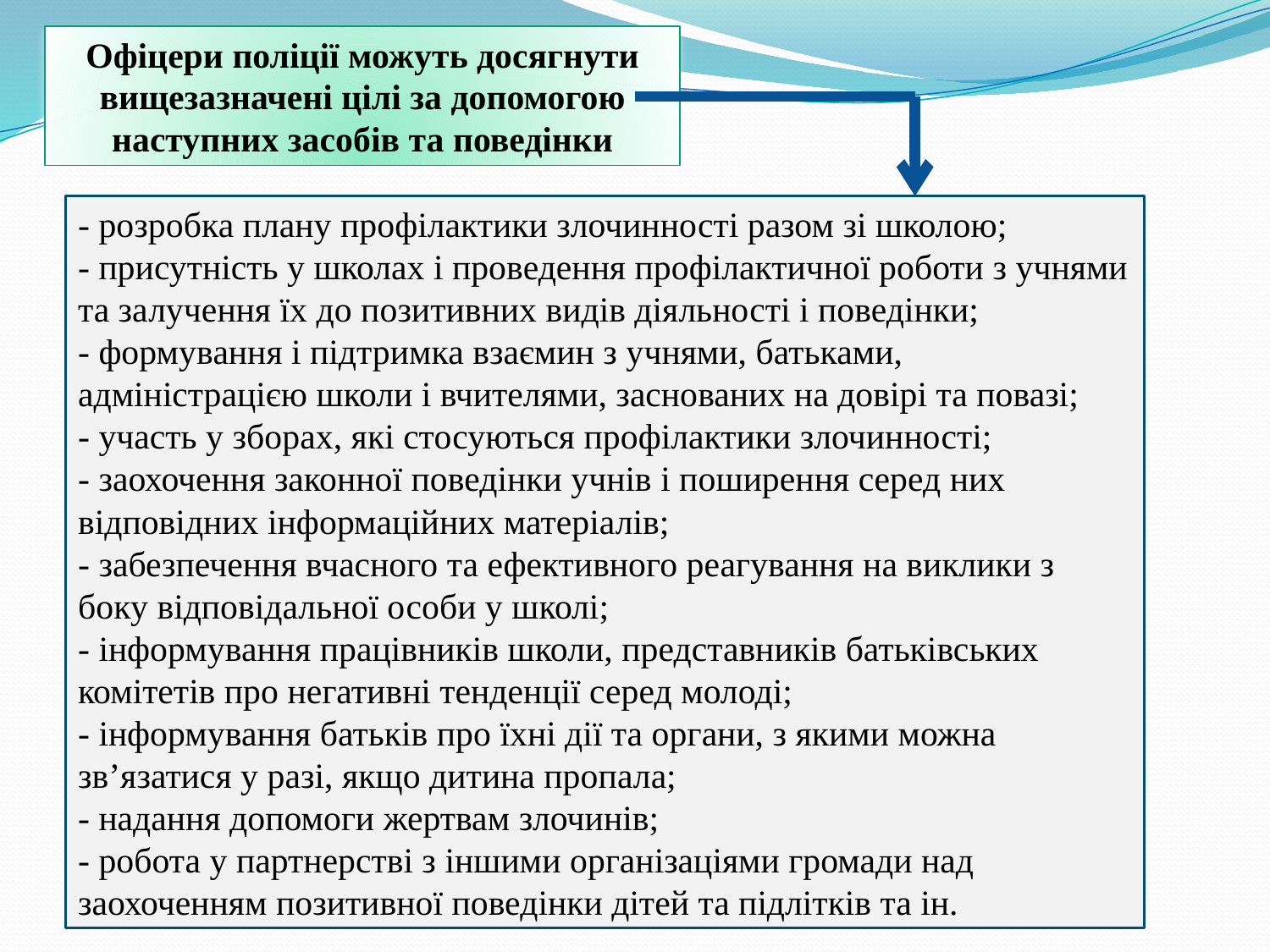

Офіцери поліції можуть досягнути вищезазначені цілі за допомогою наступних засобів та поведінки
- розробка плану профілактики злочинності разом зі школою;
- присутність у школах і проведення профілактичної роботи з учнями та залучення їх до позитивних видів діяльності і поведінки;
- формування і підтримка взаємин з учнями, батьками, адміністрацією школи і вчителями, заснованих на довірі та повазі;
- участь у зборах, які стосуються профілактики злочинності;
- заохочення законної поведінки учнів і поширення серед них відповідних інформаційних матеріалів;
- забезпечення вчасного та ефективного реагування на виклики з боку відповідальної особи у школі;
- інформування працівників школи, представників батьківських комітетів про негативні тенденції серед молоді;
- інформування батьків про їхні дії та органи, з якими можна зв’язатися у разі, якщо дитина пропала;
- надання допомоги жертвам злочинів;
- робота у партнерстві з іншими організаціями громади над заохоченням позитивної поведінки дітей та підлітків та ін.